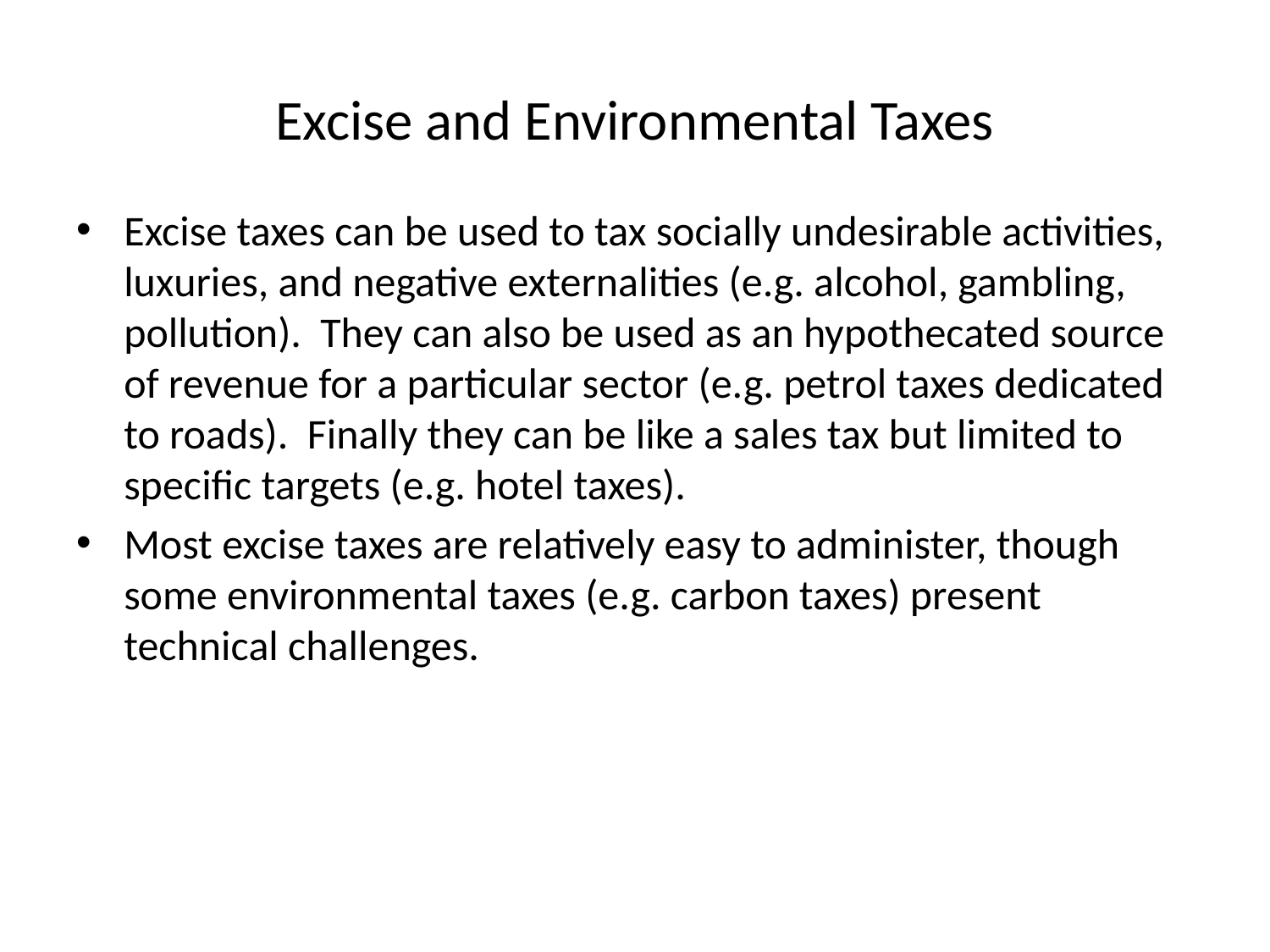

# Excise and Environmental Taxes
Excise taxes can be used to tax socially undesirable activities, luxuries, and negative externalities (e.g. alcohol, gambling, pollution).  They can also be used as an hypothecated source of revenue for a particular sector (e.g. petrol taxes dedicated to roads).  Finally they can be like a sales tax but limited to specific targets (e.g. hotel taxes).
Most excise taxes are relatively easy to administer, though some environmental taxes (e.g. carbon taxes) present technical challenges.